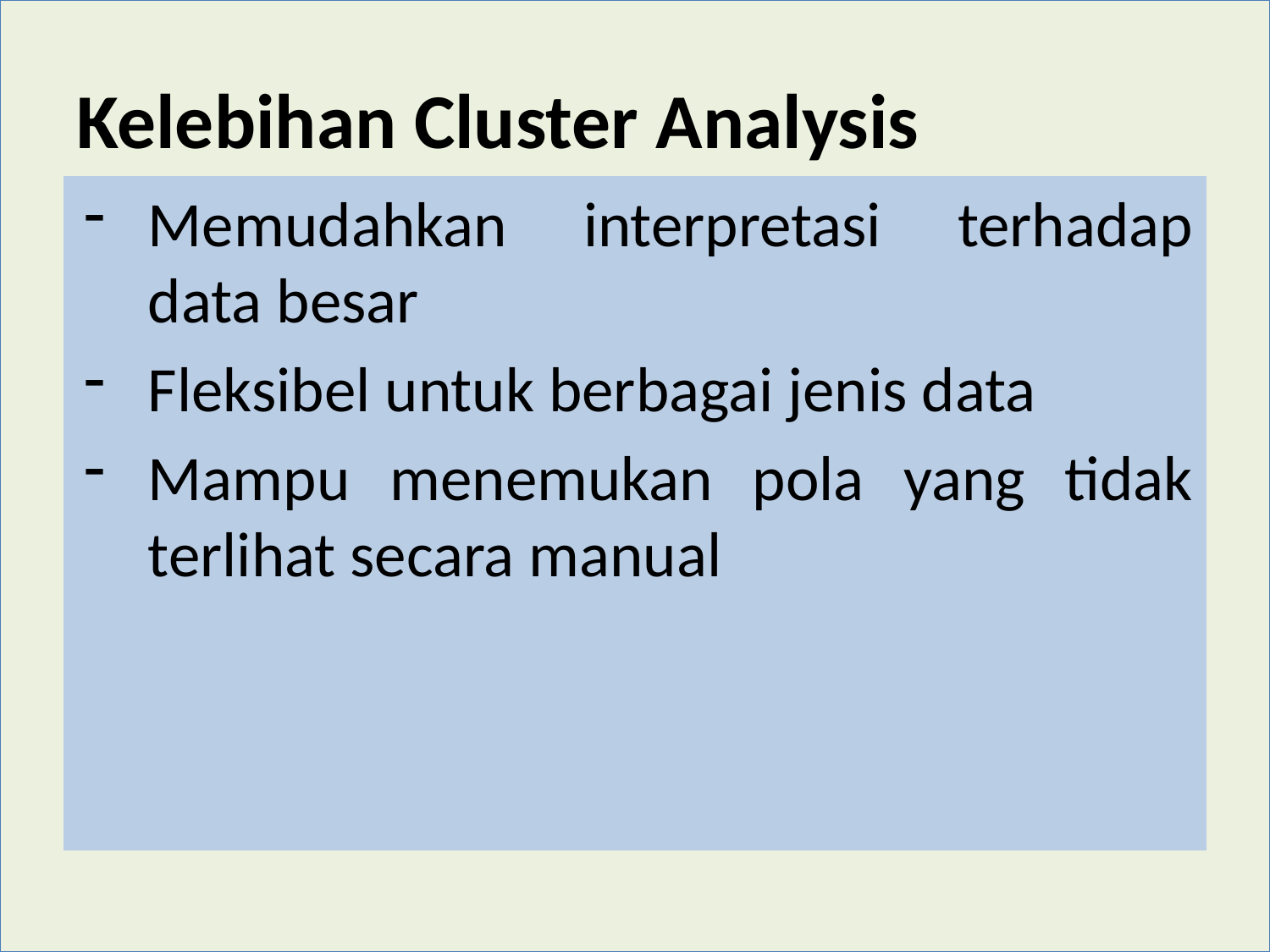

# Kelebihan Cluster Analysis
Memudahkan interpretasi terhadap data besar
Fleksibel untuk berbagai jenis data
Mampu menemukan pola yang tidak terlihat secara manual